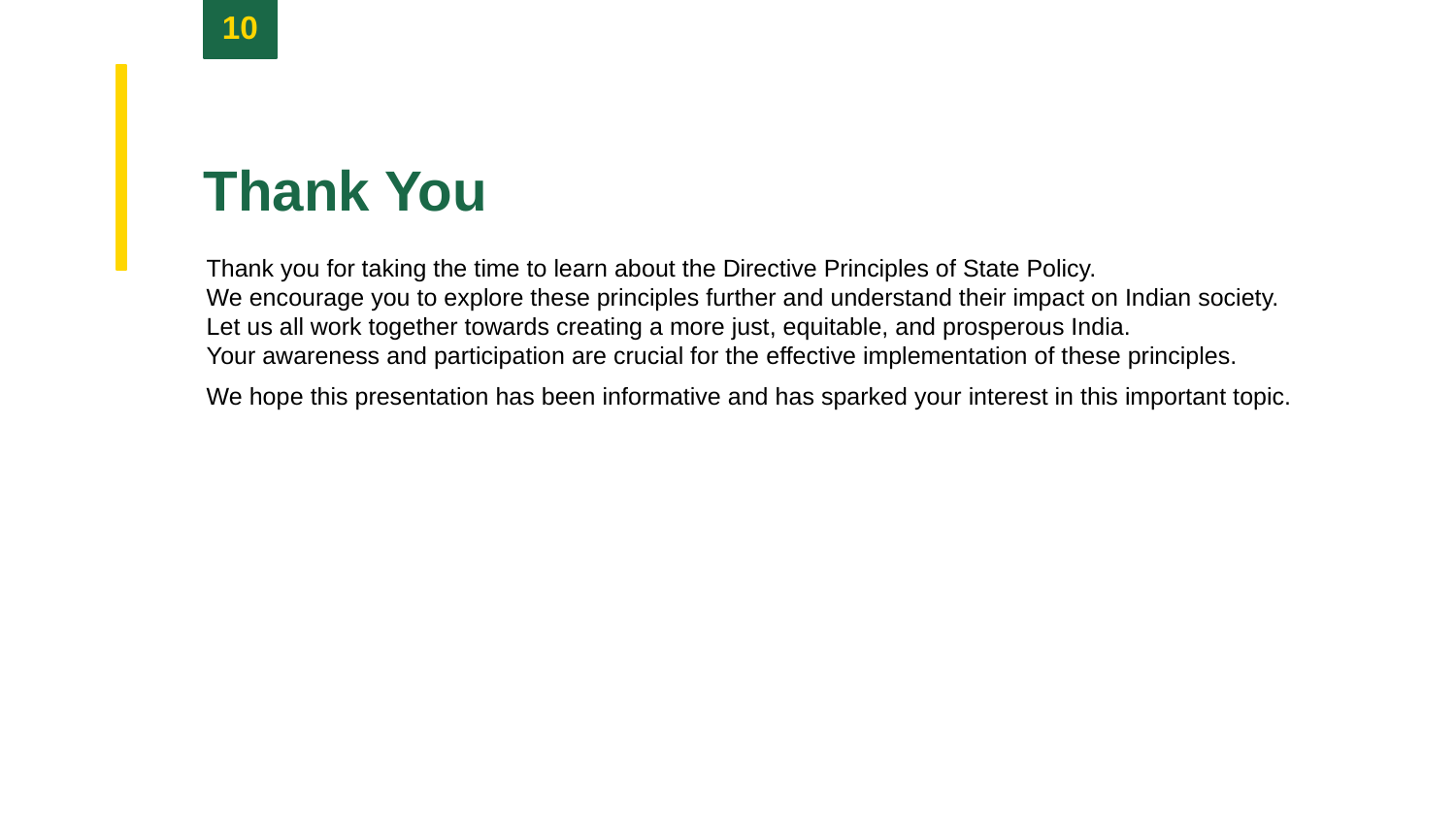

10

Thank You
Thank you for taking the time to learn about the Directive Principles of State Policy.
We encourage you to explore these principles further and understand their impact on Indian society.
Let us all work together towards creating a more just, equitable, and prosperous India.
Your awareness and participation are crucial for the effective implementation of these principles.
We hope this presentation has been informative and has sparked your interest in this important topic.